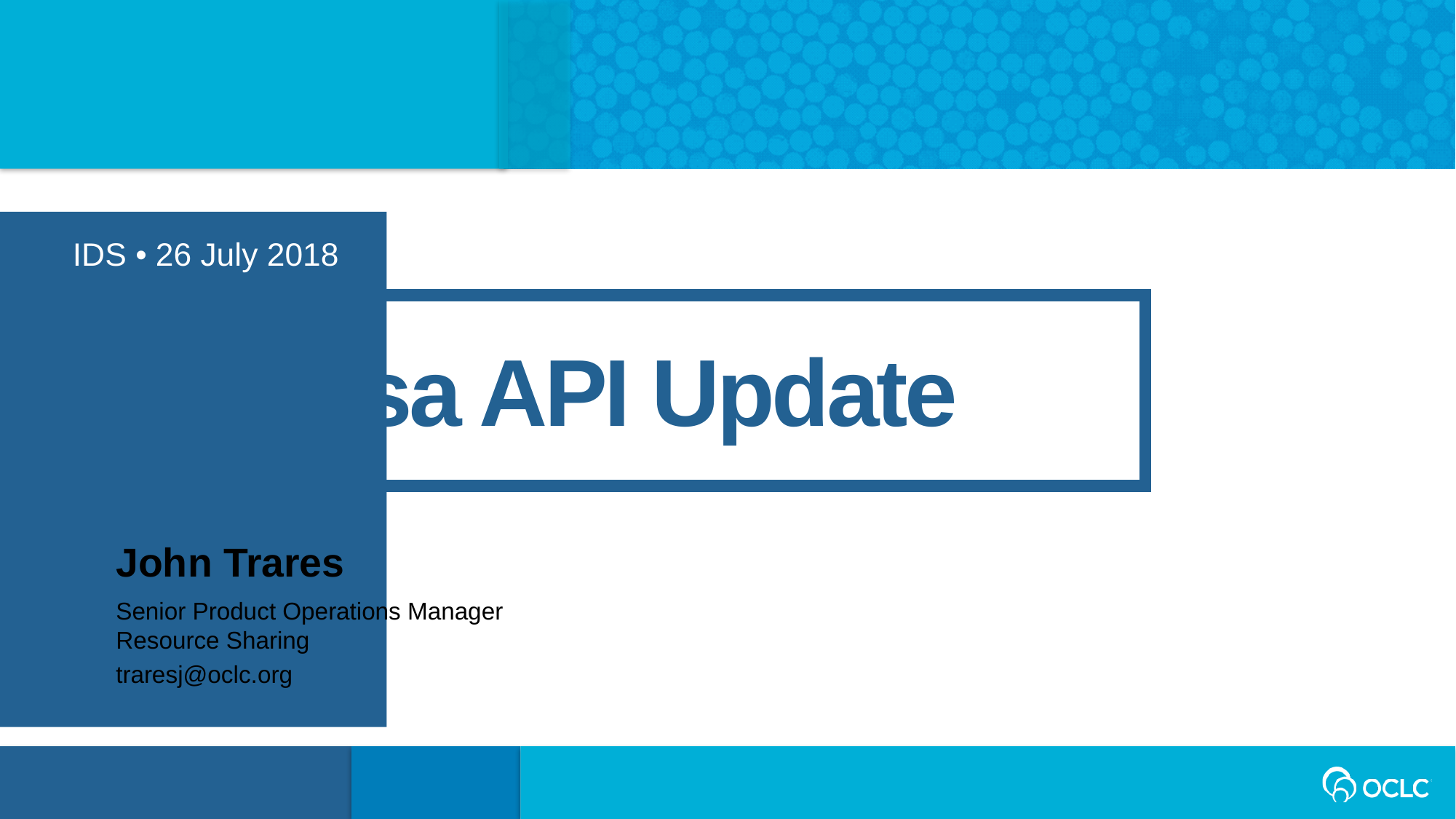

IDS • 26 July 2018
Tipasa API Update
John Trares
Senior Product Operations Manager
Resource Sharing
traresj@oclc.org